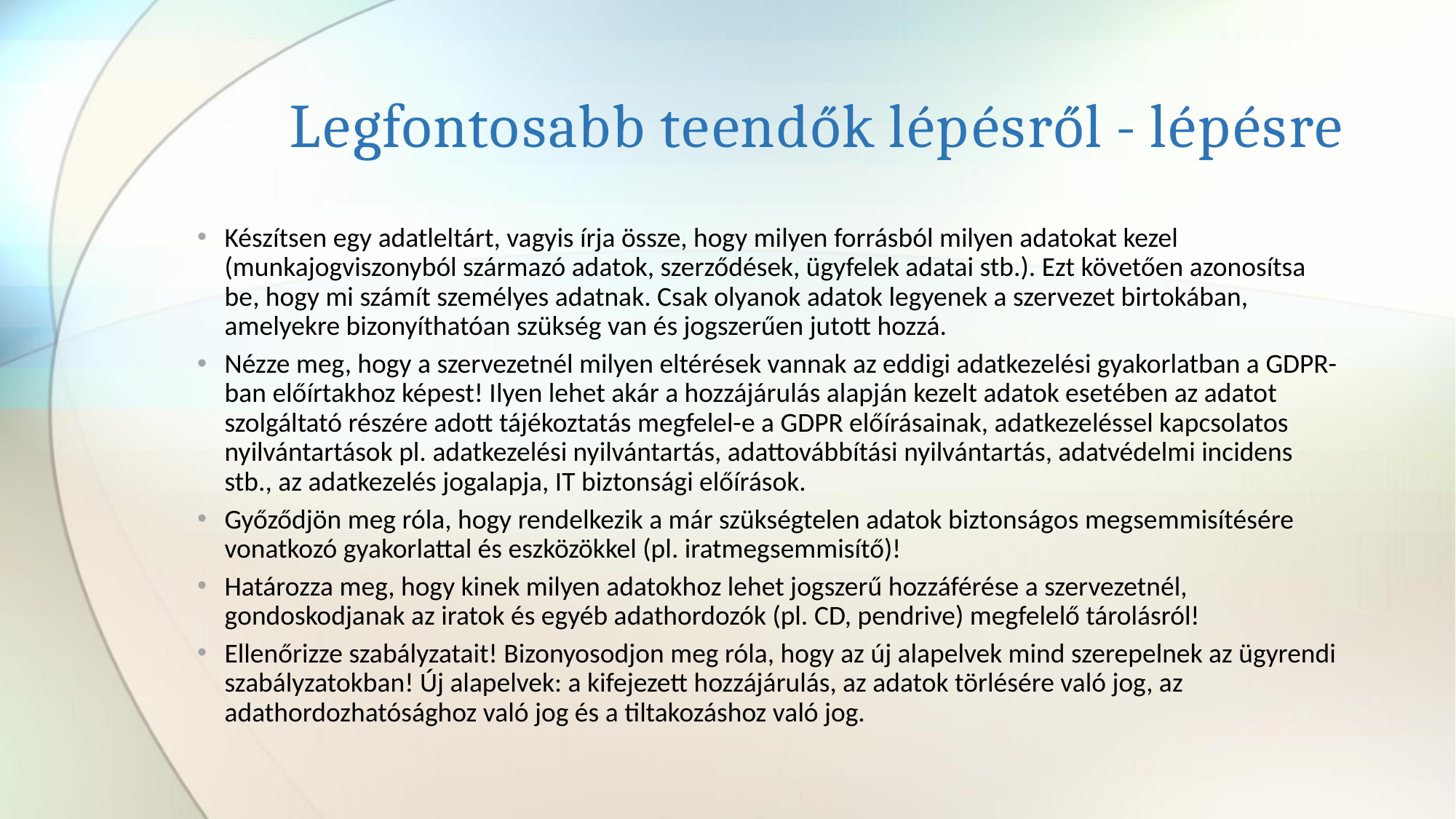

# Legfontosabb teendők lépésről - lépésre
Készítsen egy adatleltárt, vagyis írja össze, hogy milyen forrásból milyen adatokat kezel (munkajogviszonyból származó adatok, szerződések, ügyfelek adatai stb.). Ezt követően azonosítsa be, hogy mi számít személyes adatnak. Csak olyanok adatok legyenek a szervezet birtokában, amelyekre bizonyíthatóan szükség van és jogszerűen jutott hozzá.
Nézze meg, hogy a szervezetnél milyen eltérések vannak az eddigi adatkezelési gyakorlatban a GDPR-ban előírtakhoz képest! Ilyen lehet akár a hozzájárulás alapján kezelt adatok esetében az adatot szolgáltató részére adott tájékoztatás megfelel-e a GDPR előírásainak, adatkezeléssel kapcsolatos nyilvántartások pl. adatkezelési nyilvántartás, adattovábbítási nyilvántartás, adatvédelmi incidens stb., az adatkezelés jogalapja, IT biztonsági előírások.
Győződjön meg róla, hogy rendelkezik a már szükségtelen adatok biztonságos megsemmisítésére vonatkozó gyakorlattal és eszközökkel (pl. iratmegsemmisítő)!
Határozza meg, hogy kinek milyen adatokhoz lehet jogszerű hozzáférése a szervezetnél, gondoskodjanak az iratok és egyéb adathordozók (pl. CD, pendrive) megfelelő tárolásról!
Ellenőrizze szabályzatait! Bizonyosodjon meg róla, hogy az új alapelvek mind szerepelnek az ügyrendi szabályzatokban! Új alapelvek: a kifejezett hozzájárulás, az adatok törlésére való jog, az adathordozhatósághoz való jog és a tiltakozáshoz való jog.